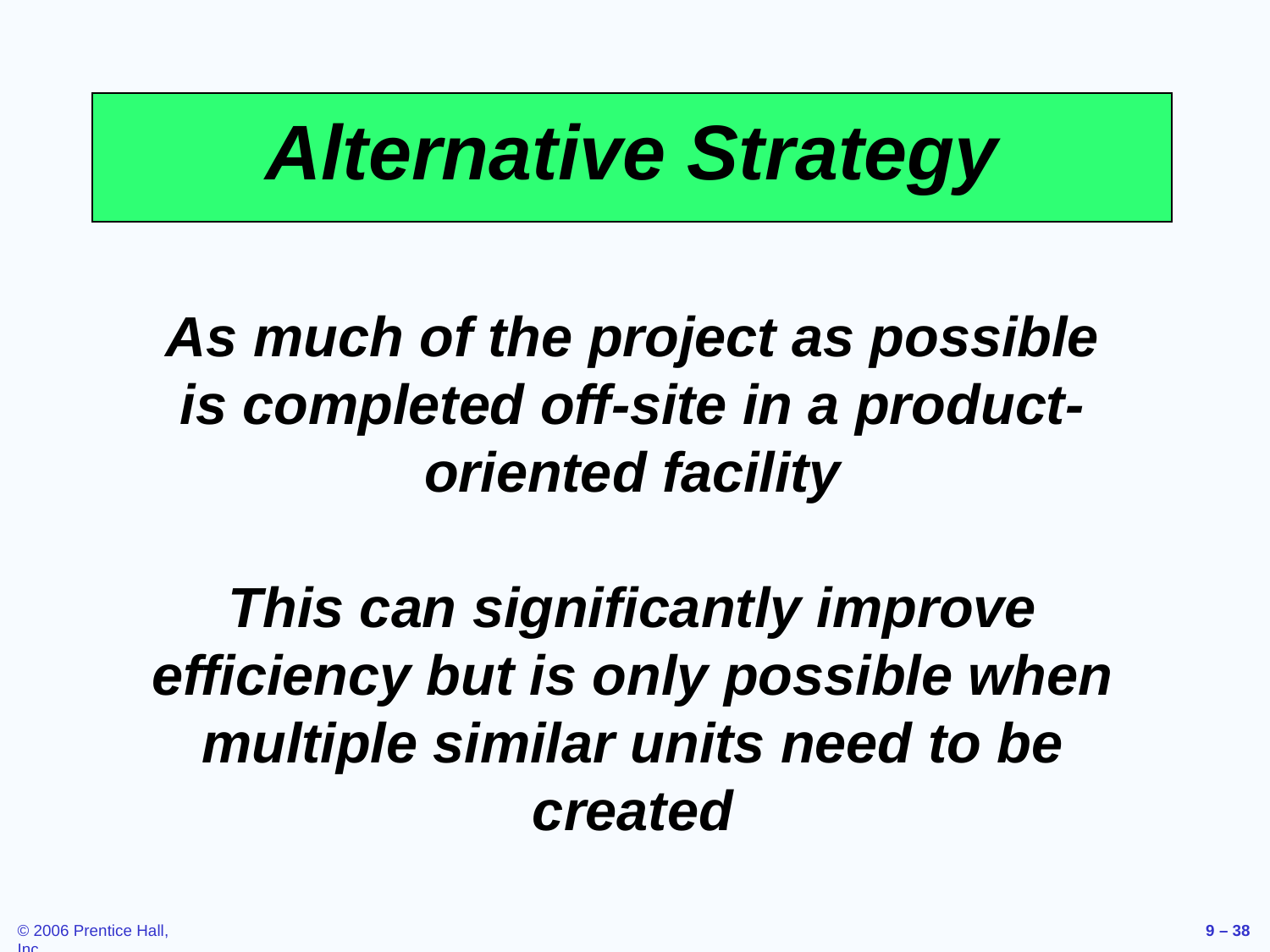

# Alternative Strategy
As much of the project as possible is completed off-site in a product-oriented facility

This can significantly improve efficiency but is only possible when multiple similar units need to be created